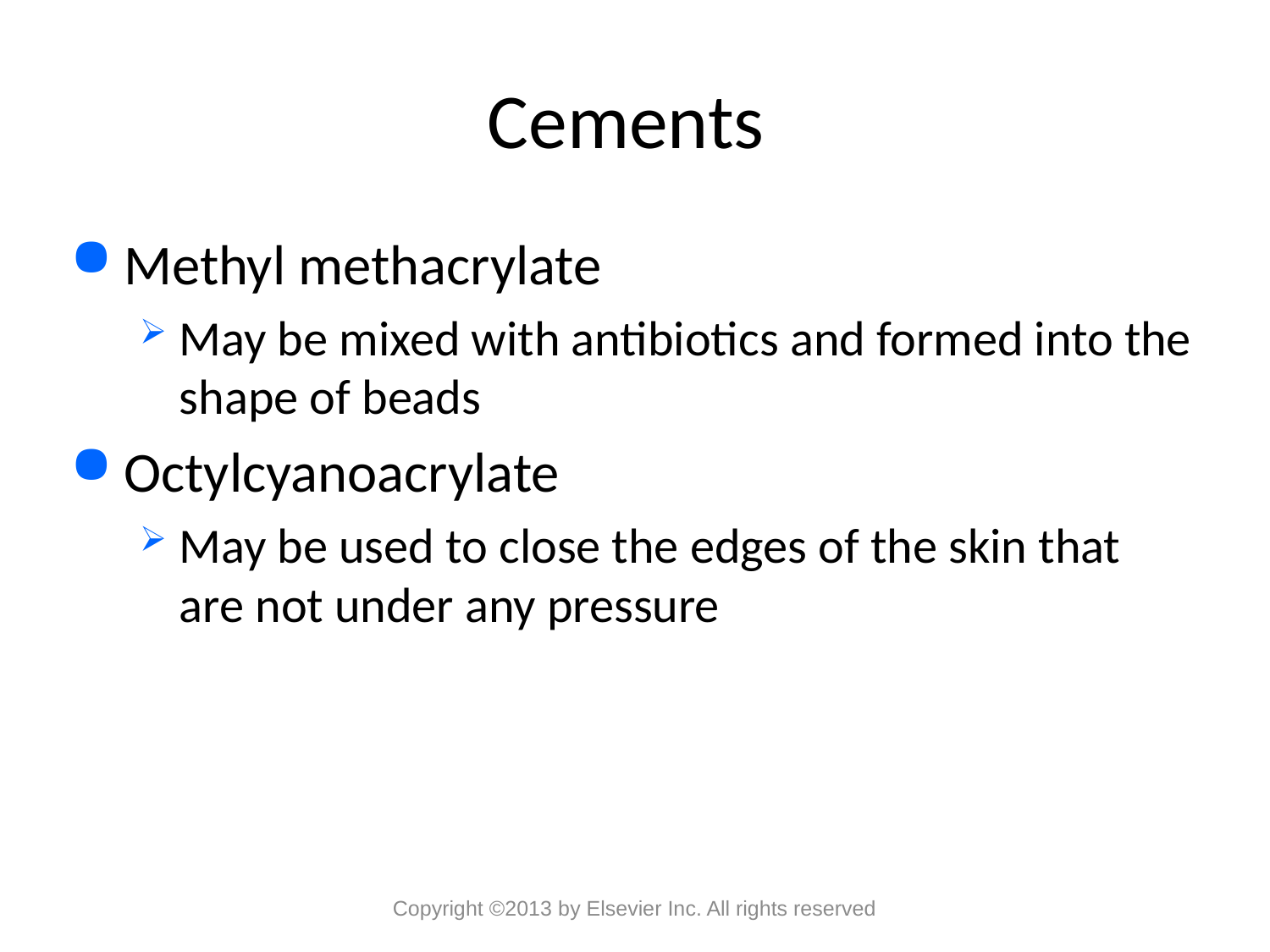

# Cements
Methyl methacrylate
May be mixed with antibiotics and formed into the shape of beads
Octylcyanoacrylate
May be used to close the edges of the skin that are not under any pressure

Copyright ©2013 by Elsevier Inc. All rights reserved